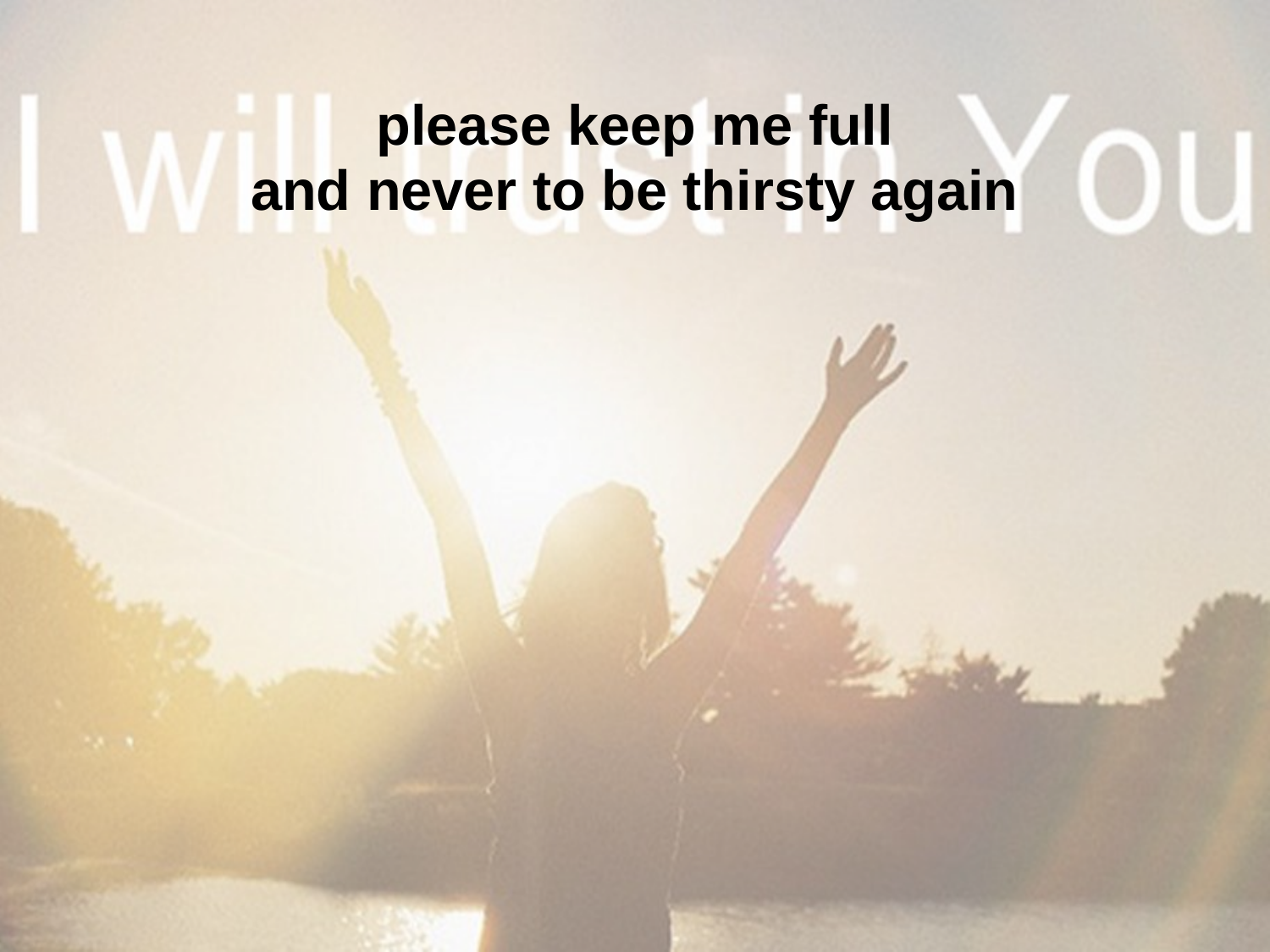

please keep me full
and never to be thirsty again